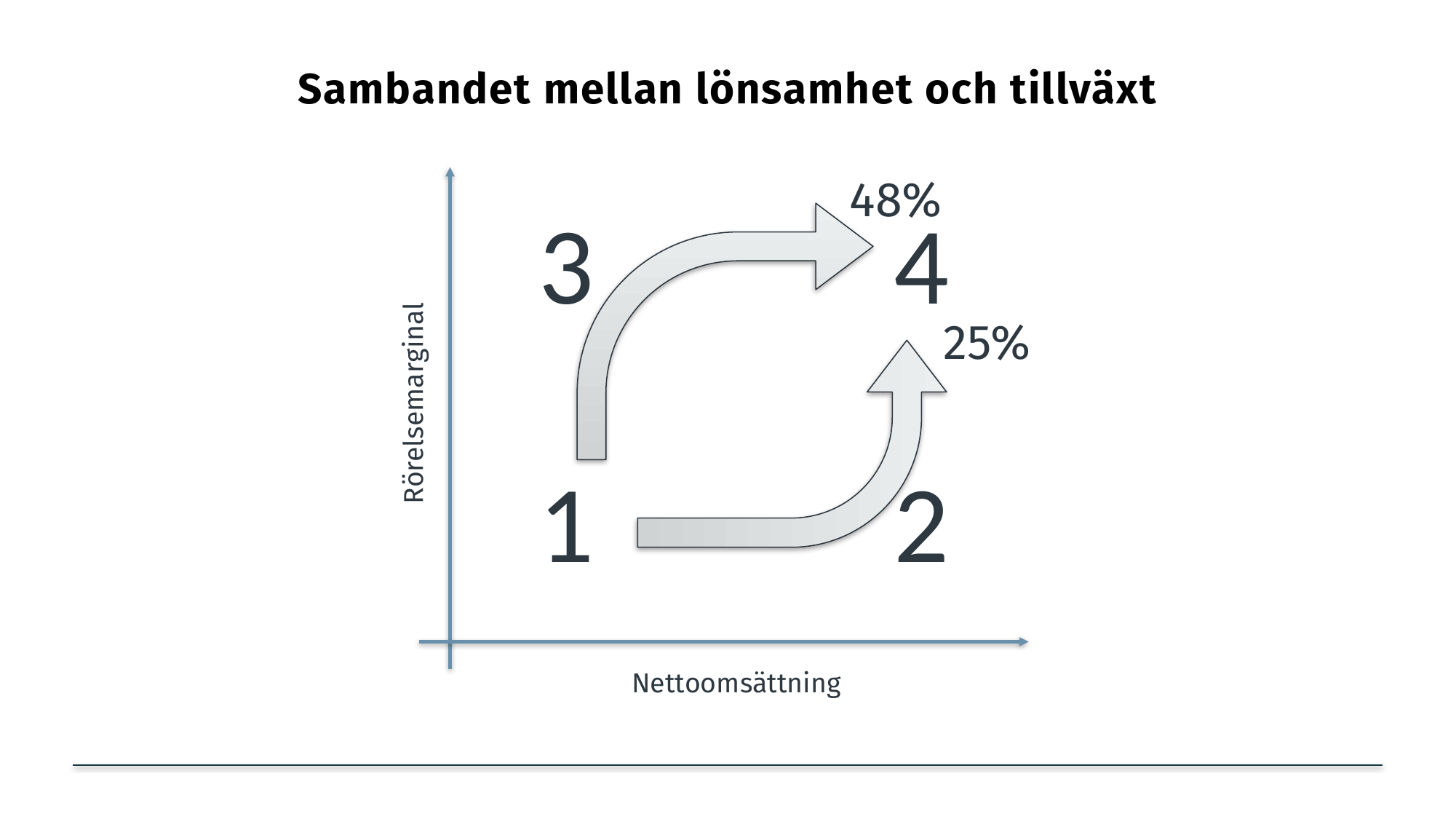

# Sambandet mellan lönsamhet och tillväxt
48%
3
4

25%
Rörelsemarginal
1
2
Nettoomsättning